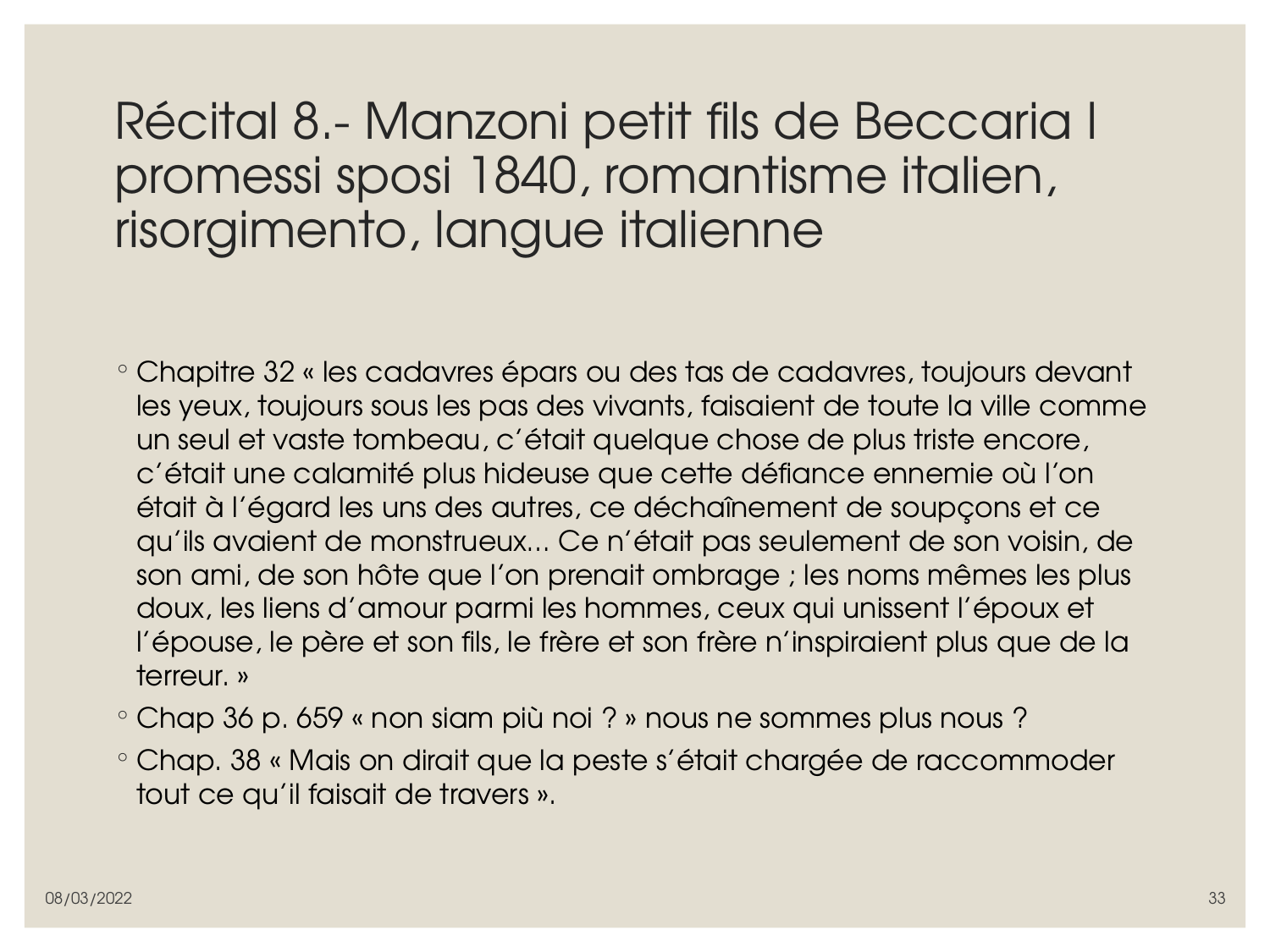

# Récital 8.- Manzoni petit fils de Beccaria I promessi sposi 1840, romantisme italien, risorgimento, langue italienne
Chapitre 32 « les cadavres épars ou des tas de cadavres, toujours devant les yeux, toujours sous les pas des vivants, faisaient de toute la ville comme un seul et vaste tombeau, c’était quelque chose de plus triste encore, c’était une calamité plus hideuse que cette défiance ennemie où l’on était à l’égard les uns des autres, ce déchaînement de soupçons et ce qu’ils avaient de monstrueux… Ce n’était pas seulement de son voisin, de son ami, de son hôte que l’on prenait ombrage ; les noms mêmes les plus doux, les liens d’amour parmi les hommes, ceux qui unissent l’époux et l’épouse, le père et son fils, le frère et son frère n’inspiraient plus que de la terreur. »
Chap 36 p. 659 « non siam più noi ? » nous ne sommes plus nous ?
Chap. 38 « Mais on dirait que la peste s’était chargée de raccommoder tout ce qu’il faisait de travers ».

08/03/2022
33